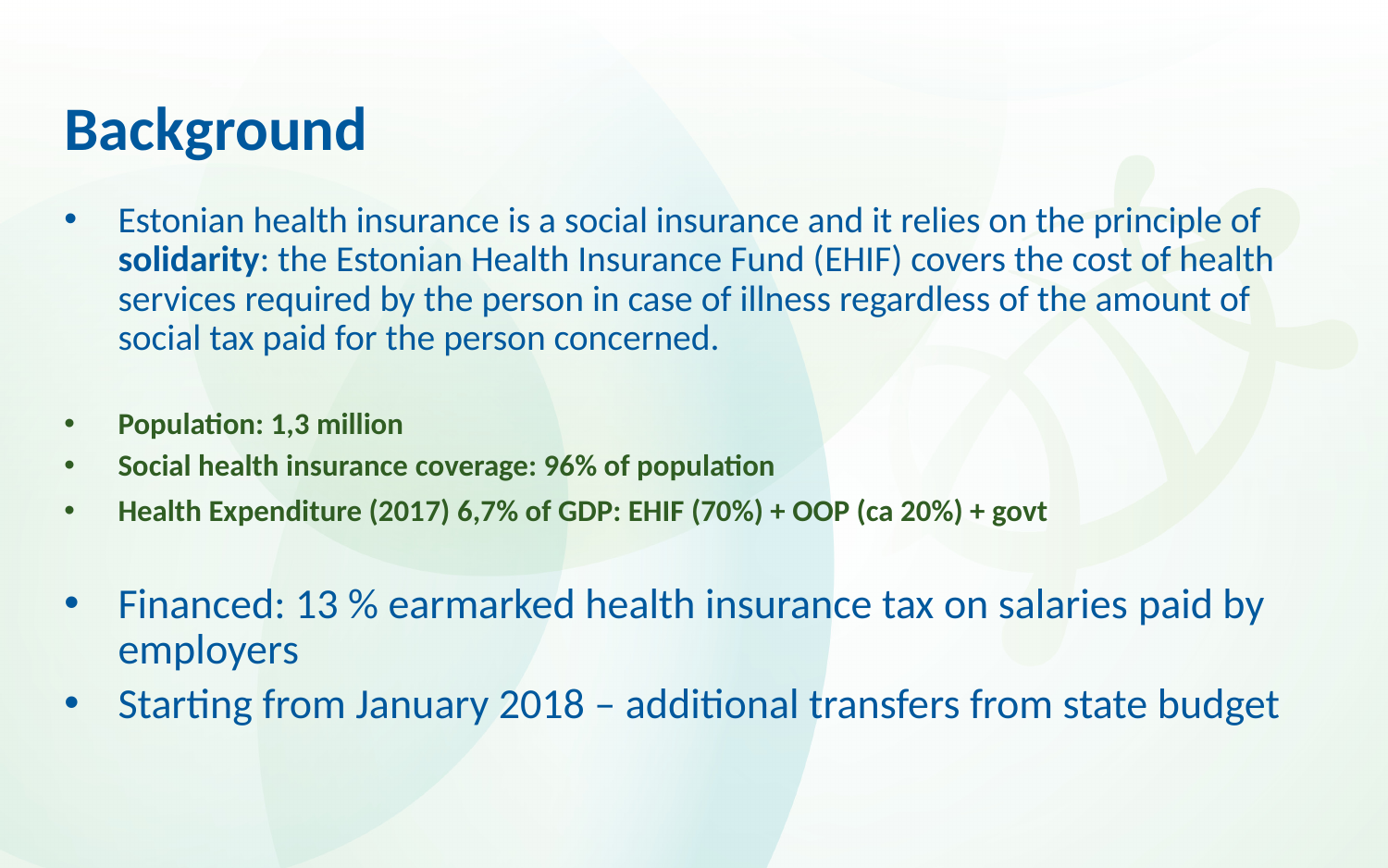

# Background
Estonian health insurance is a social insurance and it relies on the principle of solidarity: the Estonian Health Insurance Fund (EHIF) covers the cost of health services required by the person in case of illness regardless of the amount of social tax paid for the person concerned.

Population: 1,3 million
Social health insurance coverage: 96% of population
Health Expenditure (2017) 6,7% of GDP: EHIF (70%) + OOP (ca 20%) + govt

Financed: 13 % earmarked health insurance tax on salaries paid by employers
Starting from January 2018 – additional transfers from state budget